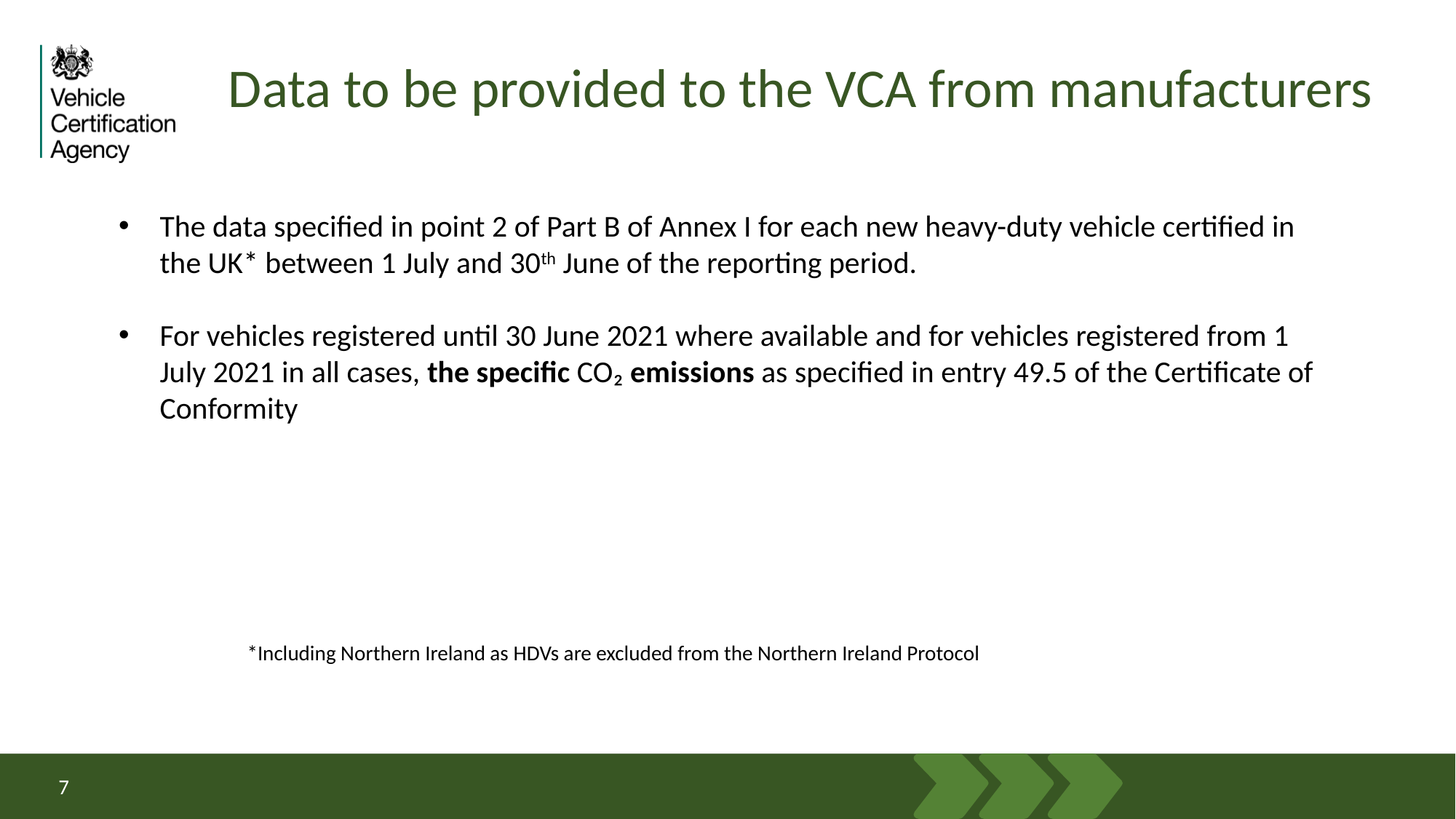

# Data to be provided to the VCA from manufacturers
The data specified in point 2 of Part B of Annex I for each new heavy-duty vehicle certified in the UK* between 1 July and 30th June of the reporting period.

For vehicles registered until 30 June 2021 where available and for vehicles registered from 1 July 2021 in all cases, the specific CO₂ emissions as specified in entry 49.5 of the Certificate of Conformity

*Including Northern Ireland as HDVs are excluded from the Northern Ireland Protocol
7